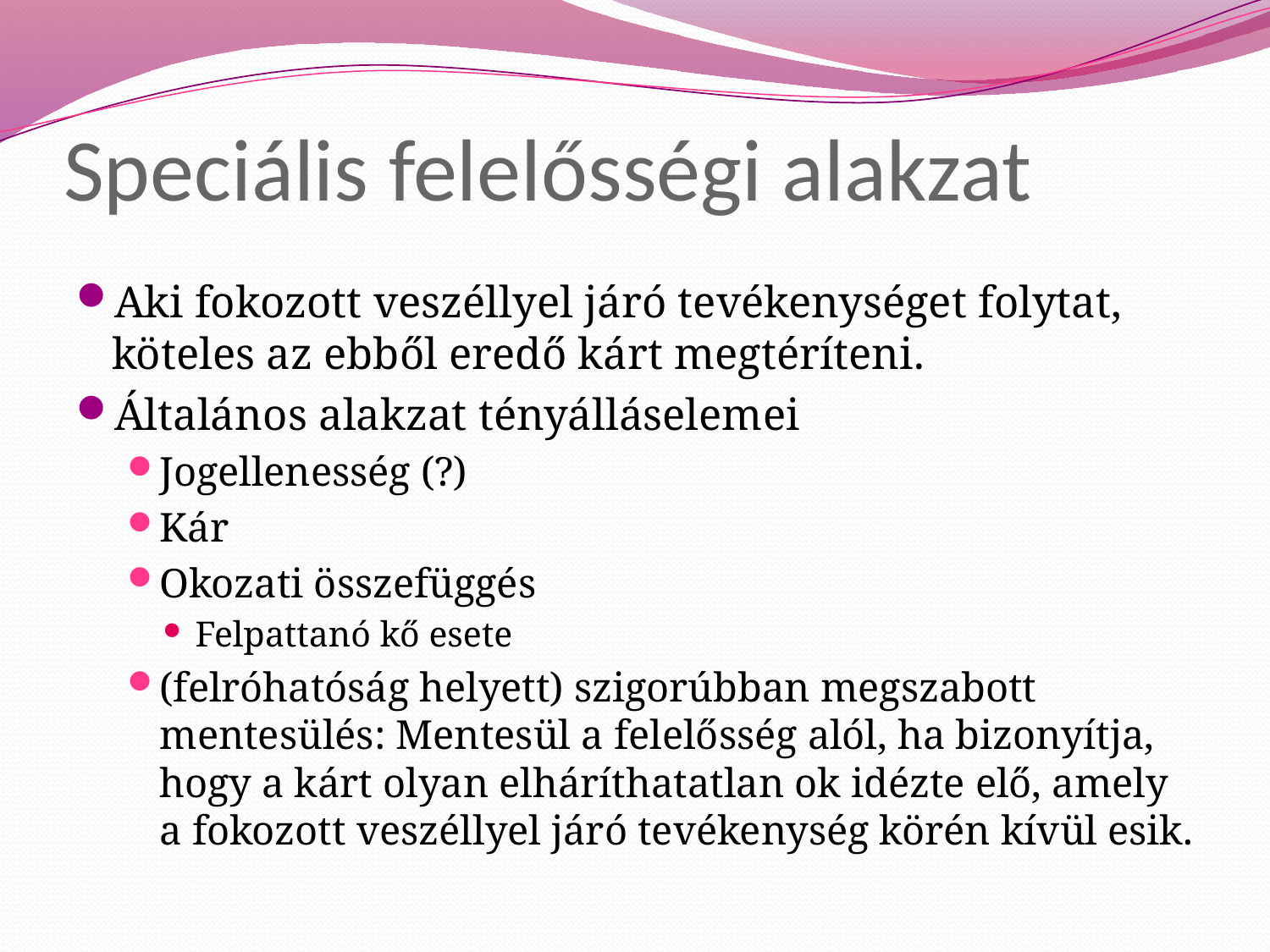

# Speciális felelősségi alakzat
Aki fokozott veszéllyel járó tevékenységet folytat, köteles az ebből eredő kárt megtéríteni.
Általános alakzat tényálláselemei
Jogellenesség (?)
Kár
Okozati összefüggés
Felpattanó kő esete
(felróhatóság helyett) szigorúbban megszabott mentesülés: Mentesül a felelősség alól, ha bizonyítja, hogy a kárt olyan elháríthatatlan ok idézte elő, amely a fokozott veszéllyel járó tevékenység körén kívül esik.